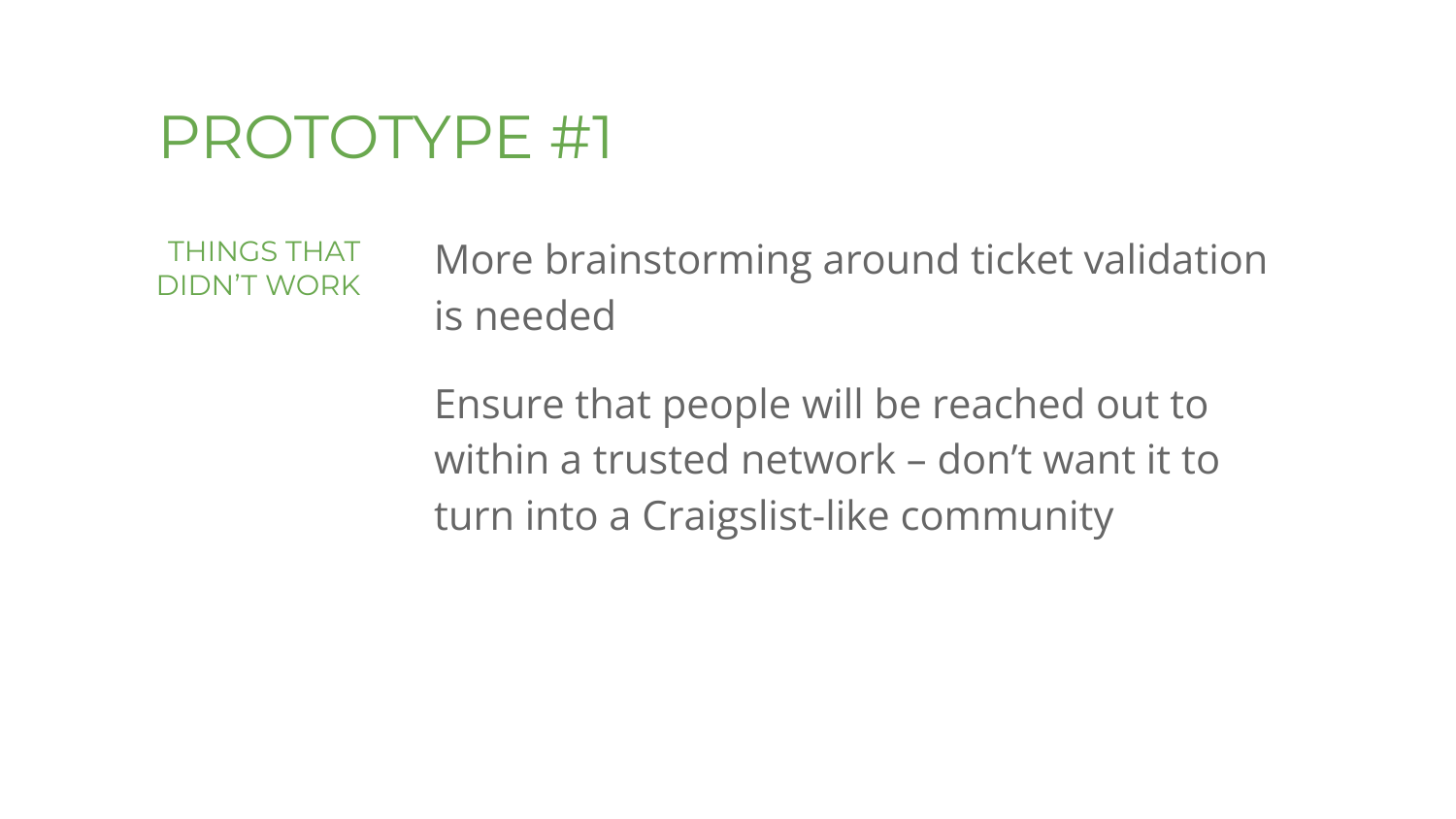

PROTOTYPE #1
More brainstorming around ticket validation is needed
Ensure that people will be reached out to within a trusted network – don’t want it to turn into a Craigslist-like community
THINGS THAT DIDN’T WORK